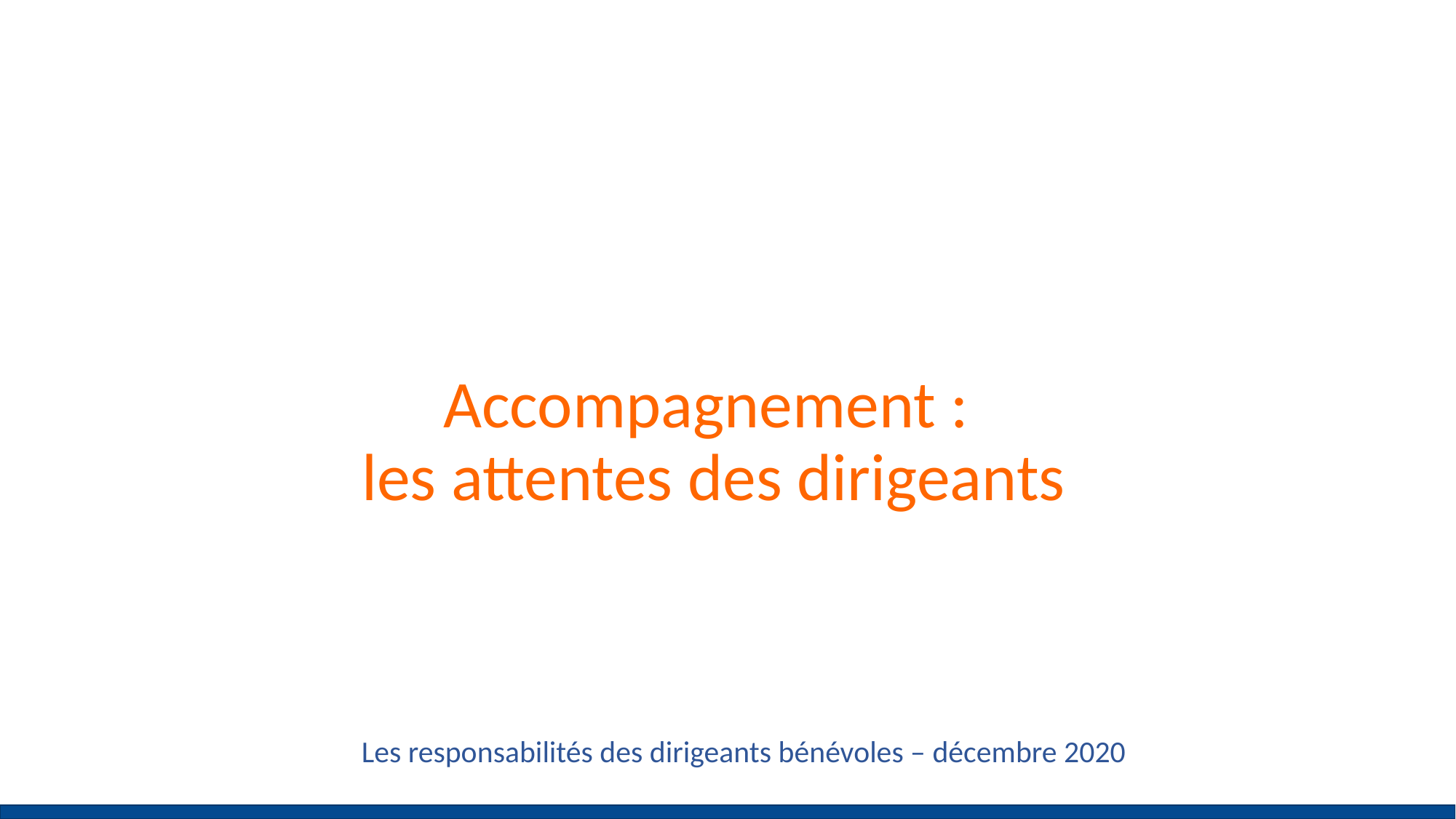

# Accompagnement : les attentes des dirigeants
Les responsabilités des dirigeants bénévoles – décembre 2020